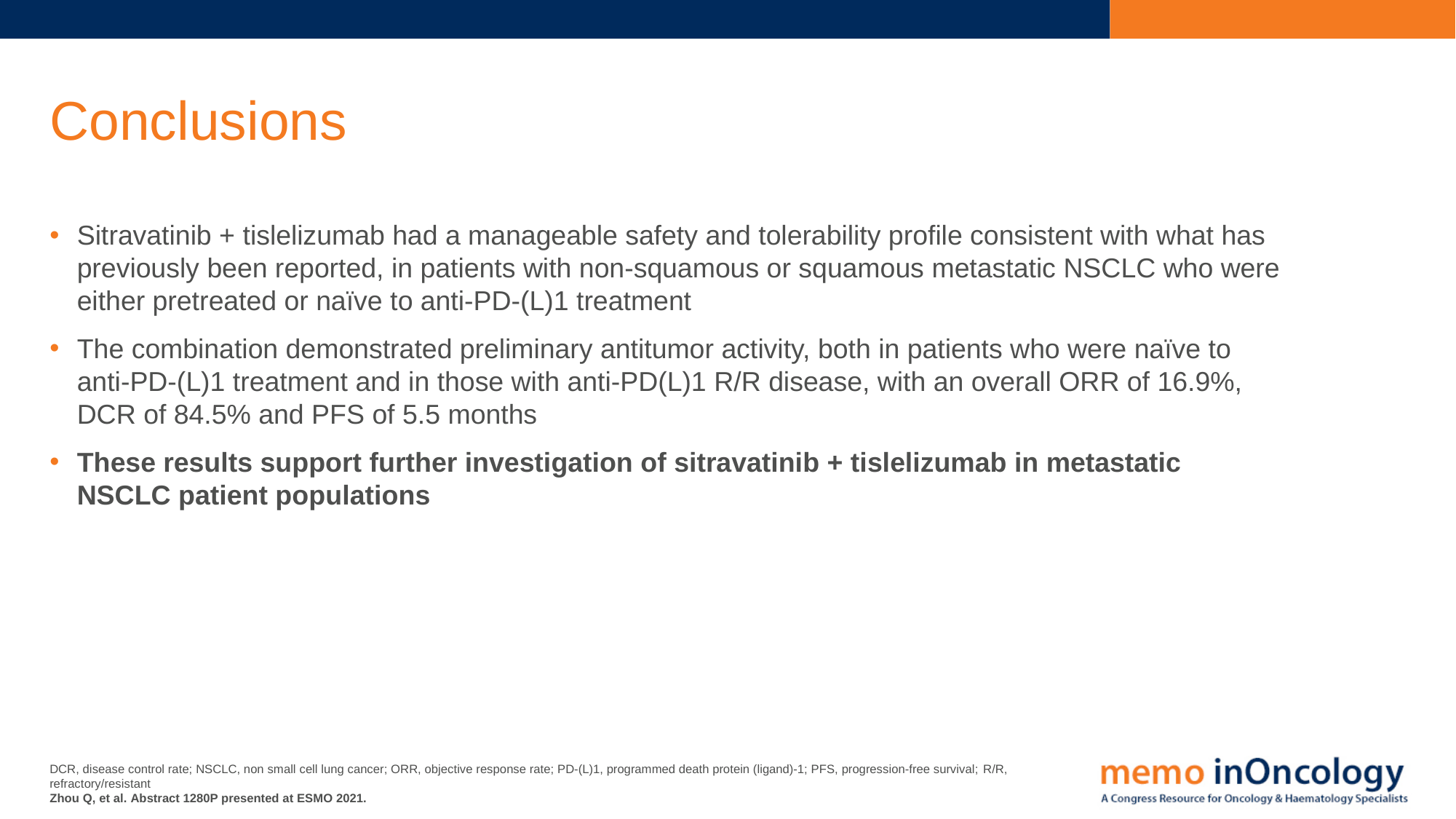

# Conclusions
Sitravatinib + tislelizumab had a manageable safety and tolerability profile consistent with what has previously been reported, in patients with non-squamous or squamous metastatic NSCLC who were either pretreated or naïve to anti-PD-(L)1 treatment
The combination demonstrated preliminary antitumor activity, both in patients who were naïve to anti-PD-(L)1 treatment and in those with anti-PD(L)1 R/R disease, with an overall ORR of 16.9%, DCR of 84.5% and PFS of 5.5 months
These results support further investigation of sitravatinib + tislelizumab in metastatic NSCLC patient populations

DCR, disease control rate; NSCLC, non small cell lung cancer; ORR, objective response rate; PD-(L)1, programmed death protein (ligand)-1; PFS, progression-free survival; R/R, refractory/resistant
Zhou Q, et al. Abstract 1280P presented at ESMO 2021.